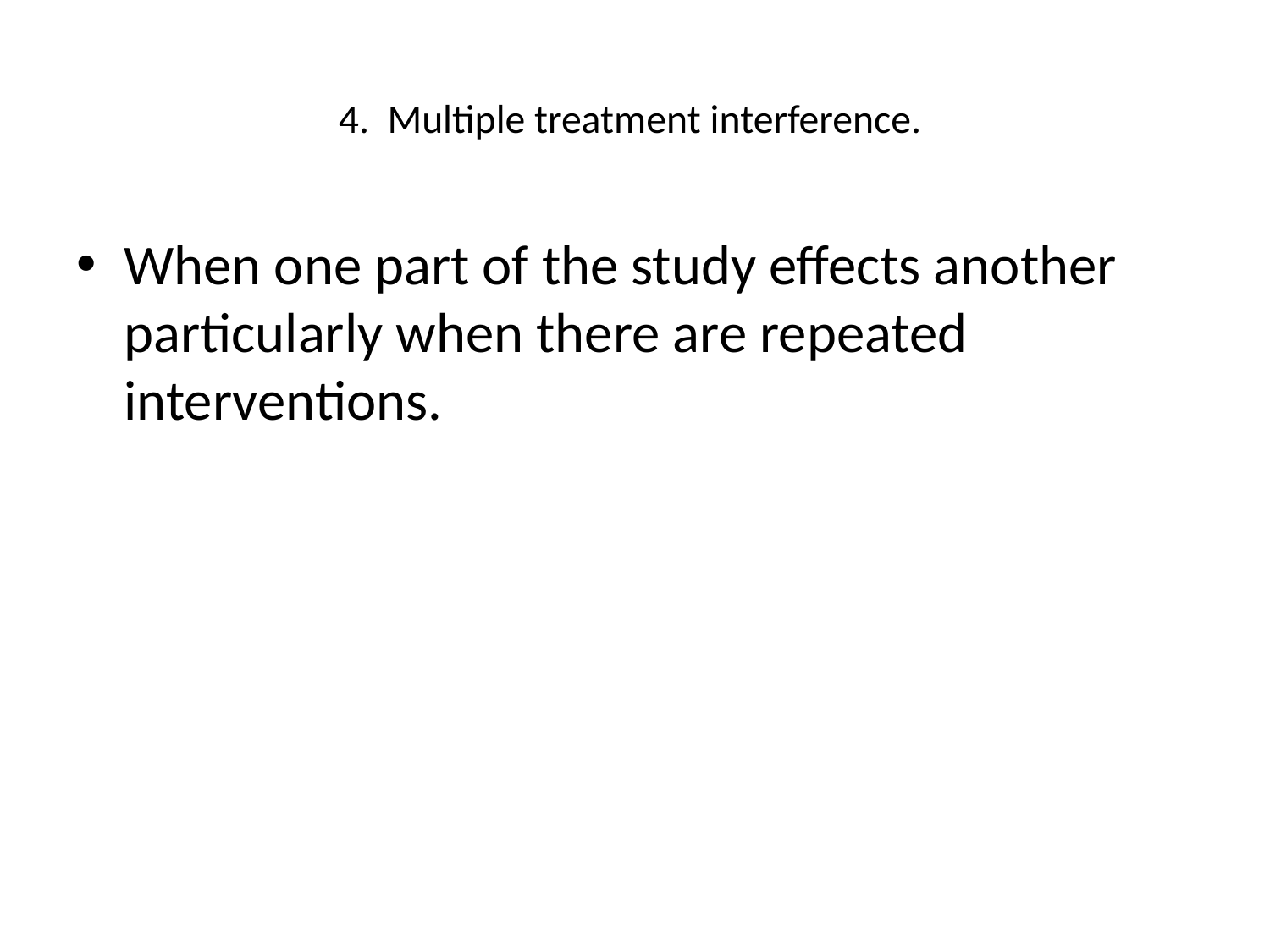

# 4.  Multiple treatment interference.
When one part of the study effects another particularly when there are repeated interventions.